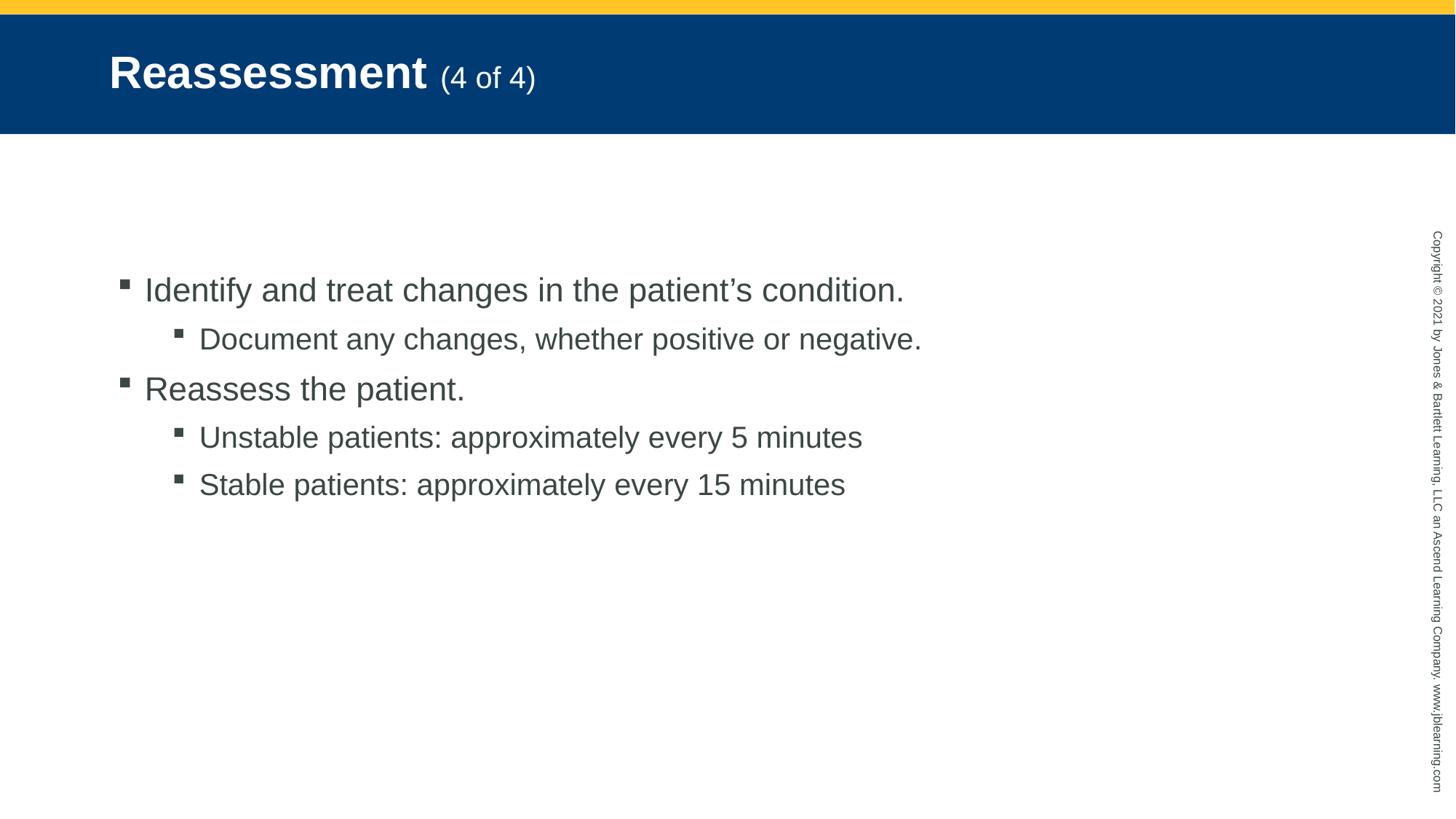

# Reassessment (4 of 4)
Identify and treat changes in the patient’s condition.
Document any changes, whether positive or negative.
Reassess the patient.
Unstable patients: approximately every 5 minutes
Stable patients: approximately every 15 minutes